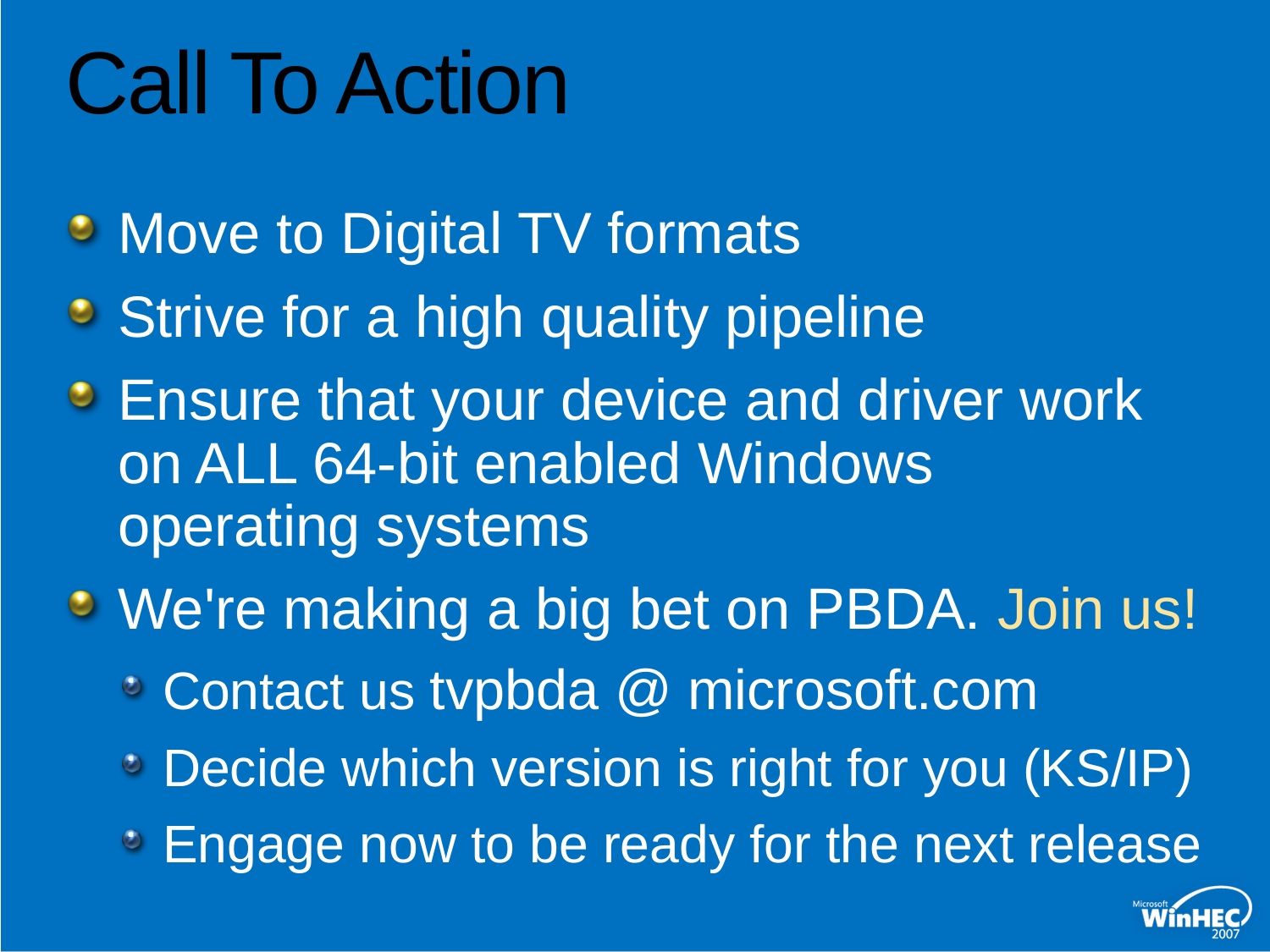

# Call To Action
Move to Digital TV formats
Strive for a high quality pipeline
Ensure that your device and driver work
on ALL 64-bit enabled Windows
operating systems
We're making a big bet on PBDA. Join us!
Contact us tvpbda @ microsoft.com
Decide which version is right for you (KS/IP)
Engage now to be ready for the next release